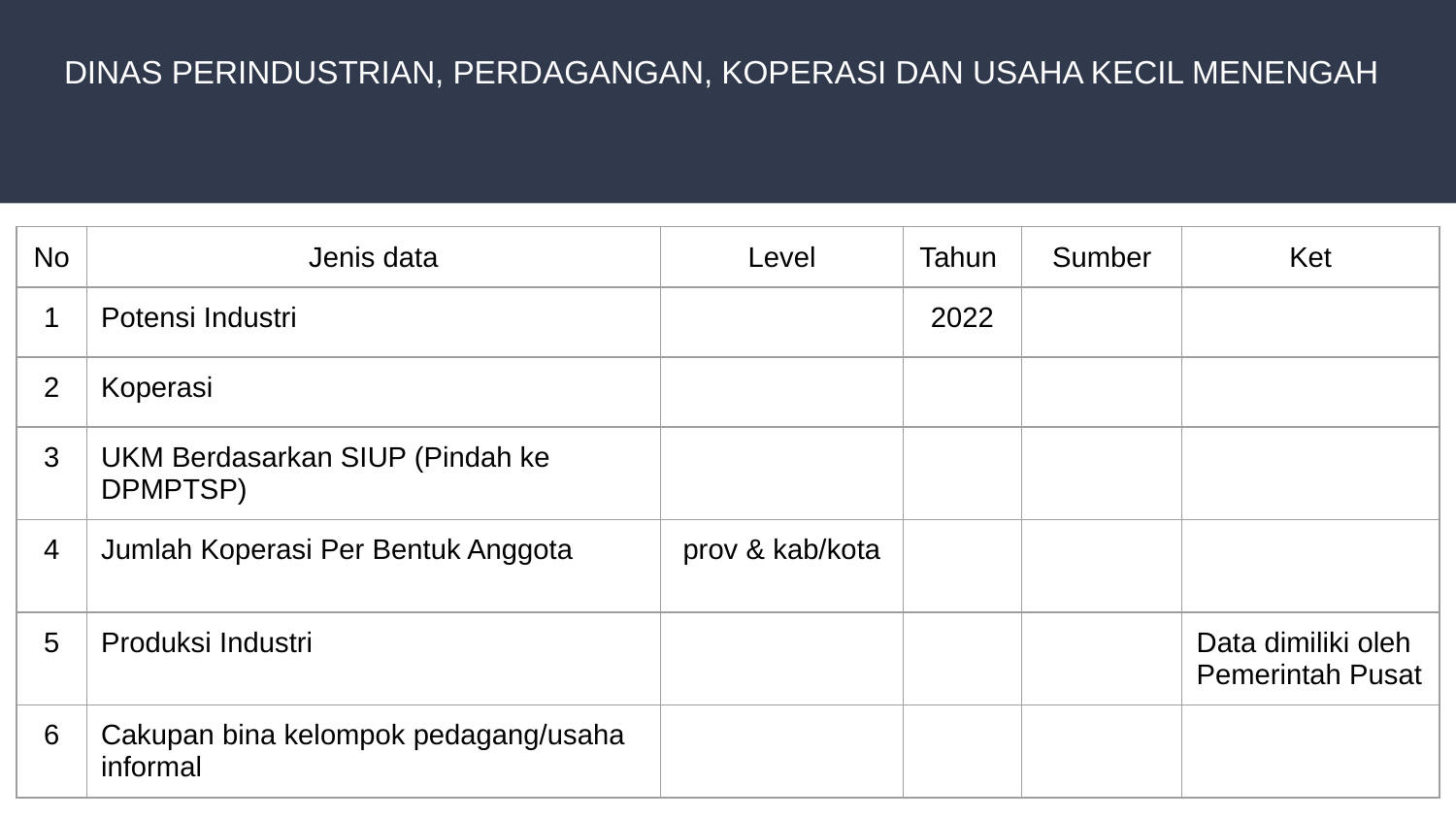

# DINAS PERINDUSTRIAN, PERDAGANGAN, KOPERASI DAN USAHA KECIL MENENGAH
| No | Jenis data | Level | Tahun | Sumber | Ket |
| --- | --- | --- | --- | --- | --- |
| 1 | Potensi Industri |  | 2022 |  |  |
| 2 | Koperasi |  |  |  |  |
| 3 | UKM Berdasarkan SIUP (Pindah ke DPMPTSP) |  |  |  |  |
| 4 | Jumlah Koperasi Per Bentuk Anggota | prov & kab/kota |  |  |  |
| 5 | Produksi Industri |  |  |  | Data dimiliki oleh Pemerintah Pusat |
| 6 | Cakupan bina kelompok pedagang/usaha informal |  |  |  |  |